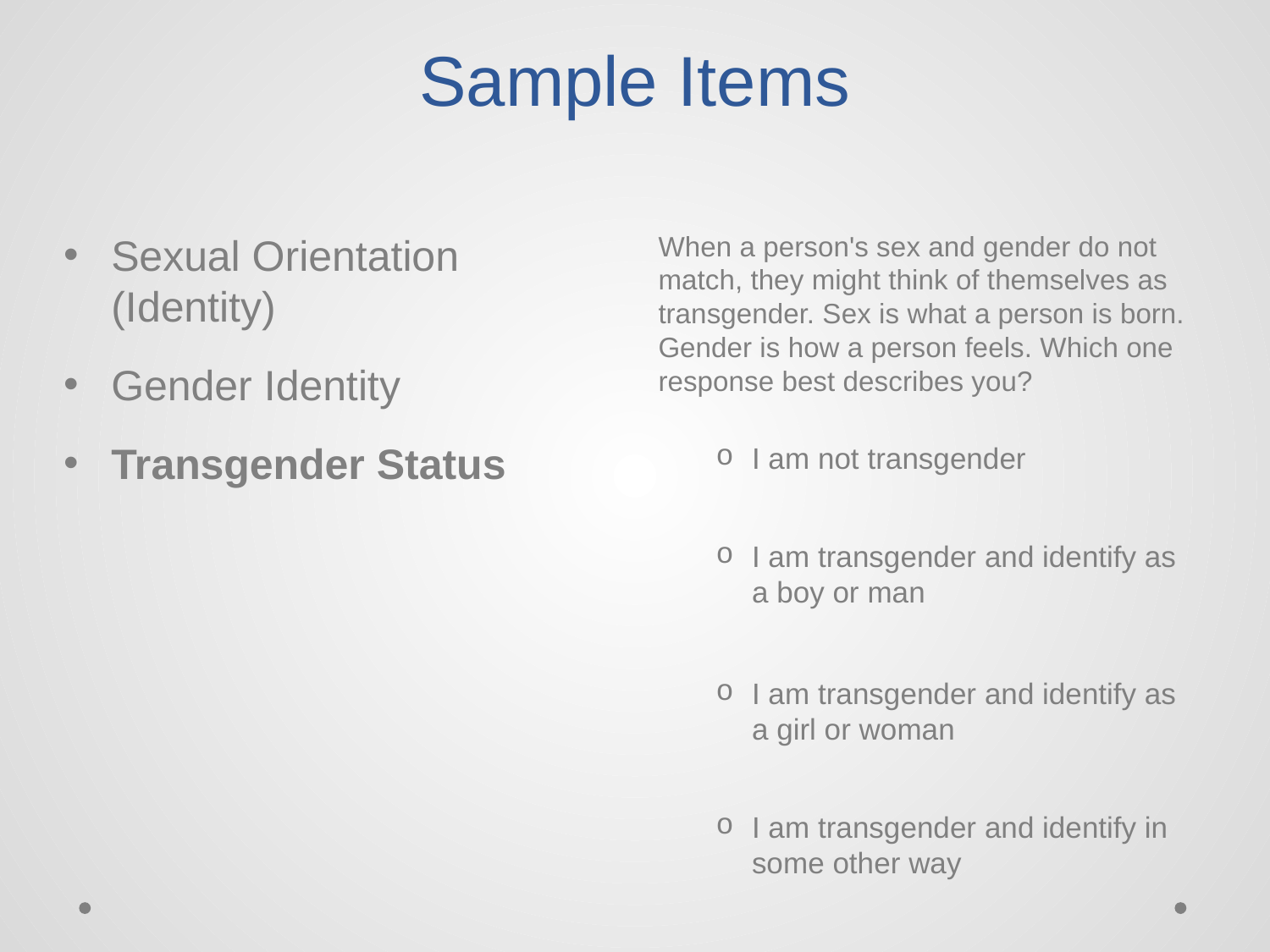

# Sample Items
Sexual Orientation (Identity)

Gender Identity

Transgender Status
When a person's sex and gender do not match, they might think of themselves as transgender. Sex is what a person is born. Gender is how a person feels. Which one response best describes you?

I am not transgender

I am transgender and identify as a boy or man

I am transgender and identify as a girl or woman

I am transgender and identify in some other way